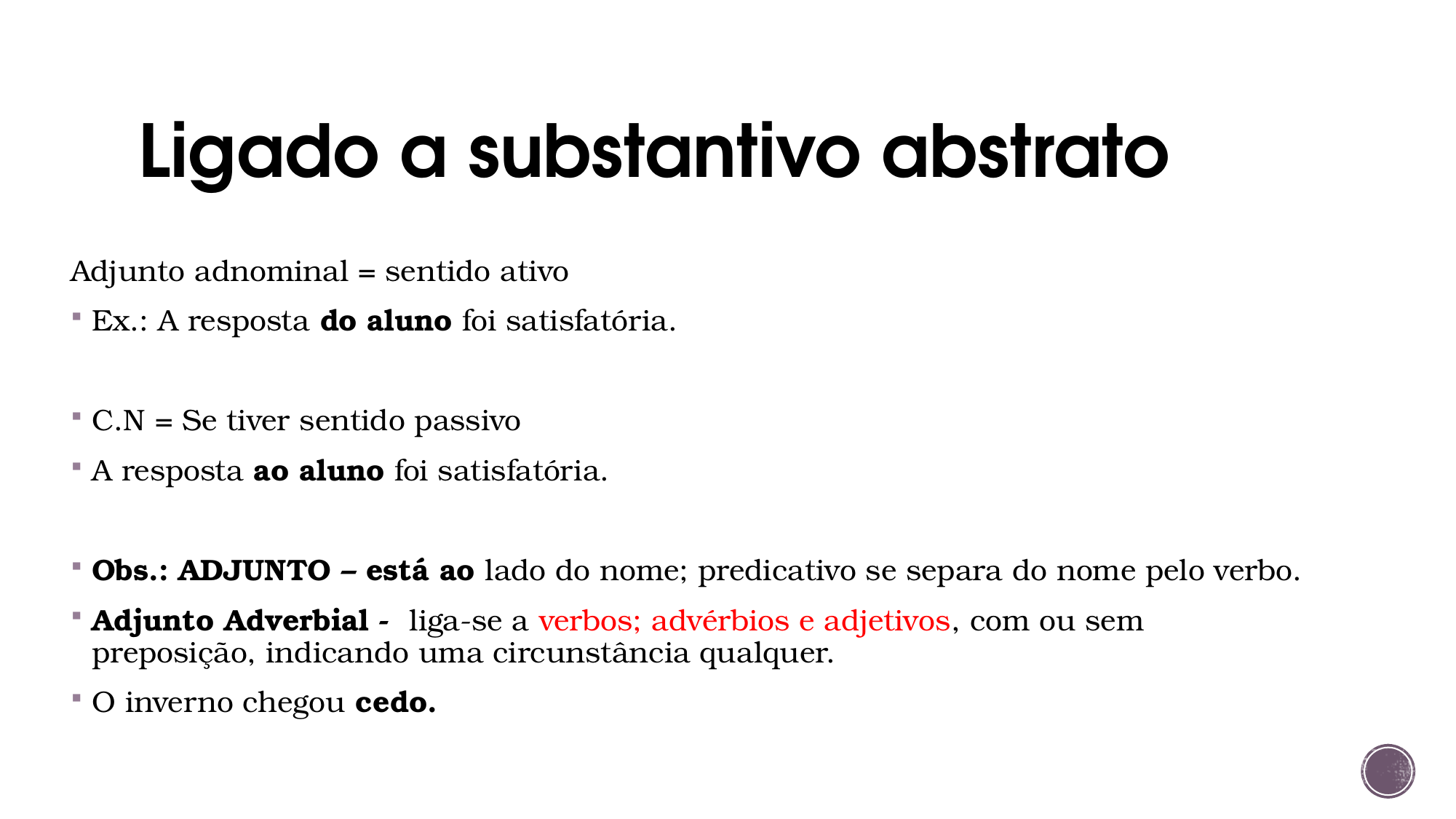

# Ligado a substantivo abstrato
Adjunto adnominal = sentido ativo
Ex.: A resposta do aluno foi satisfatória.

C.N = Se tiver sentido passivo
A resposta ao aluno foi satisfatória.

Obs.: ADJUNTO – está ao lado do nome; predicativo se separa do nome pelo verbo.
Adjunto Adverbial -  liga-se a verbos; advérbios e adjetivos, com ou sem preposição, indicando uma circunstância qualquer.
O inverno chegou cedo.